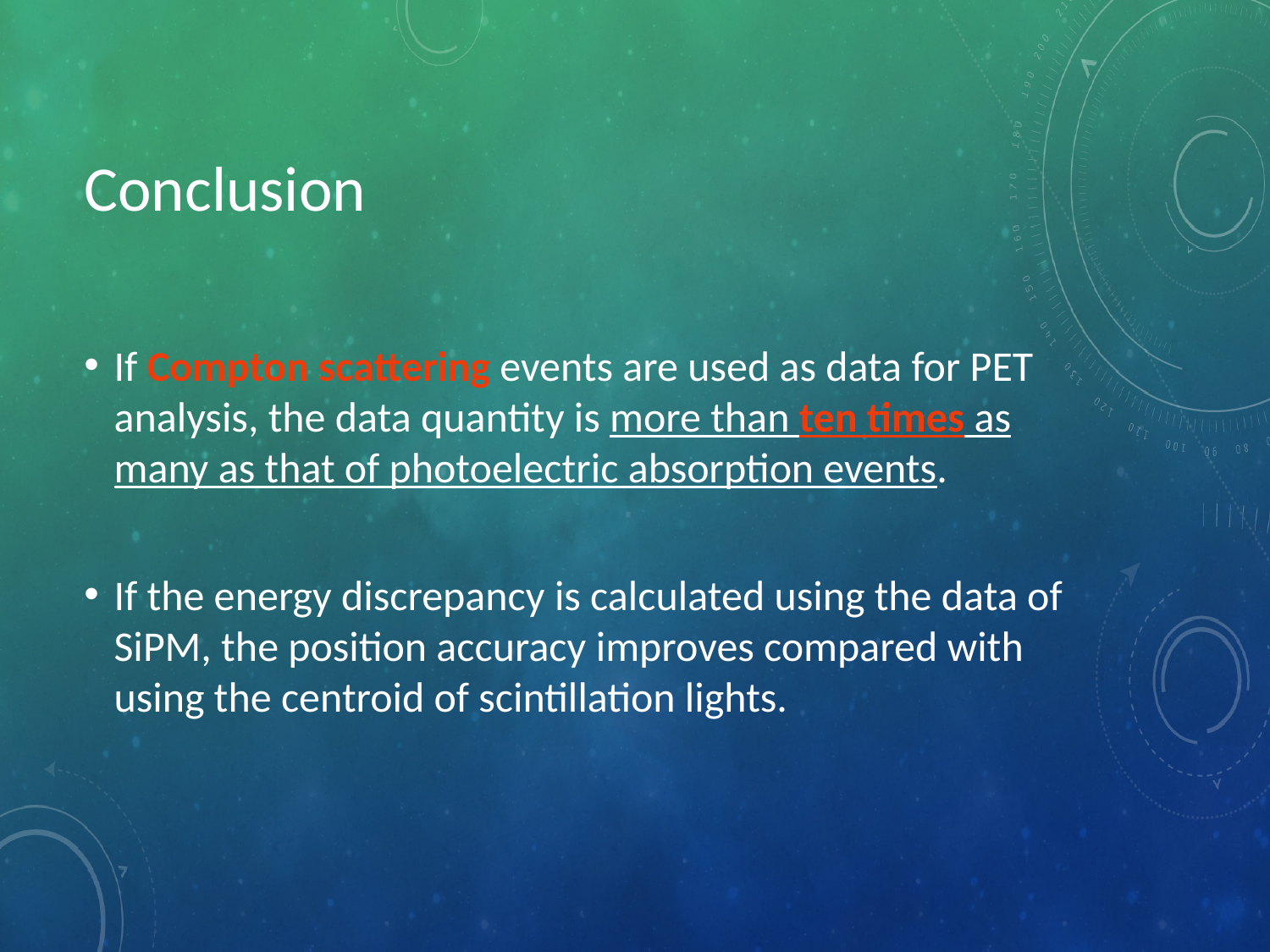

# Conclusion
If Compton scattering events are used as data for PET analysis, the data quantity is more than ten times as many as that of photoelectric absorption events.

If the energy discrepancy is calculated using the data of SiPM, the position accuracy improves compared with using the centroid of scintillation lights.